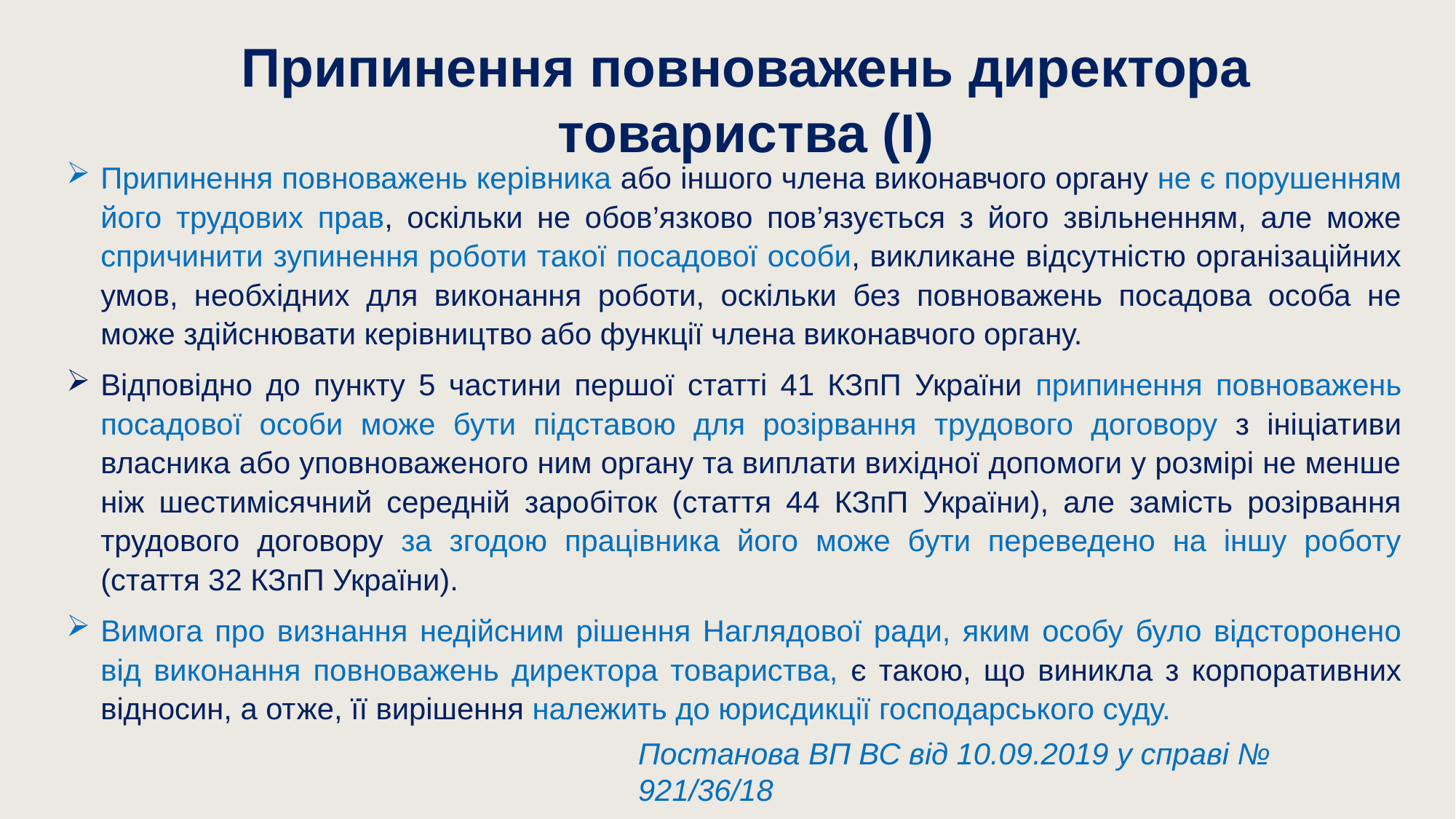

Припинення повноважень директора товариства (І)
Припинення повноважень керівника або іншого члена виконавчого органу не є порушенням його трудових прав, оскільки не обов’язково пов’язується з його звільненням, але може спричинити зупинення роботи такої посадової особи, викликане відсутністю організаційних умов, необхідних для виконання роботи, оскільки без повноважень посадова особа не може здійснювати керівництво або функції члена виконавчого органу.
Відповідно до пункту 5 частини першої статті 41 КЗпП України припинення повноважень посадової особи може бути підставою для розірвання трудового договору з ініціативи власника або уповноваженого ним органу та виплати вихідної допомоги у розмірі не менше ніж шестимісячний середній заробіток (стаття 44 КЗпП України), але замість розірвання трудового договору за згодою працівника його може бути переведено на іншу роботу (стаття 32 КЗпП України).
Вимога про визнання недійсним рішення Наглядової ради, яким особу було відсторонено від виконання повноважень директора товариства, є такою, що виникла з корпоративних відносин, а отже, її вирішення належить до юрисдикції господарського суду.
Постанова ВП ВС від 10.09.2019 у справі № 921/36/18